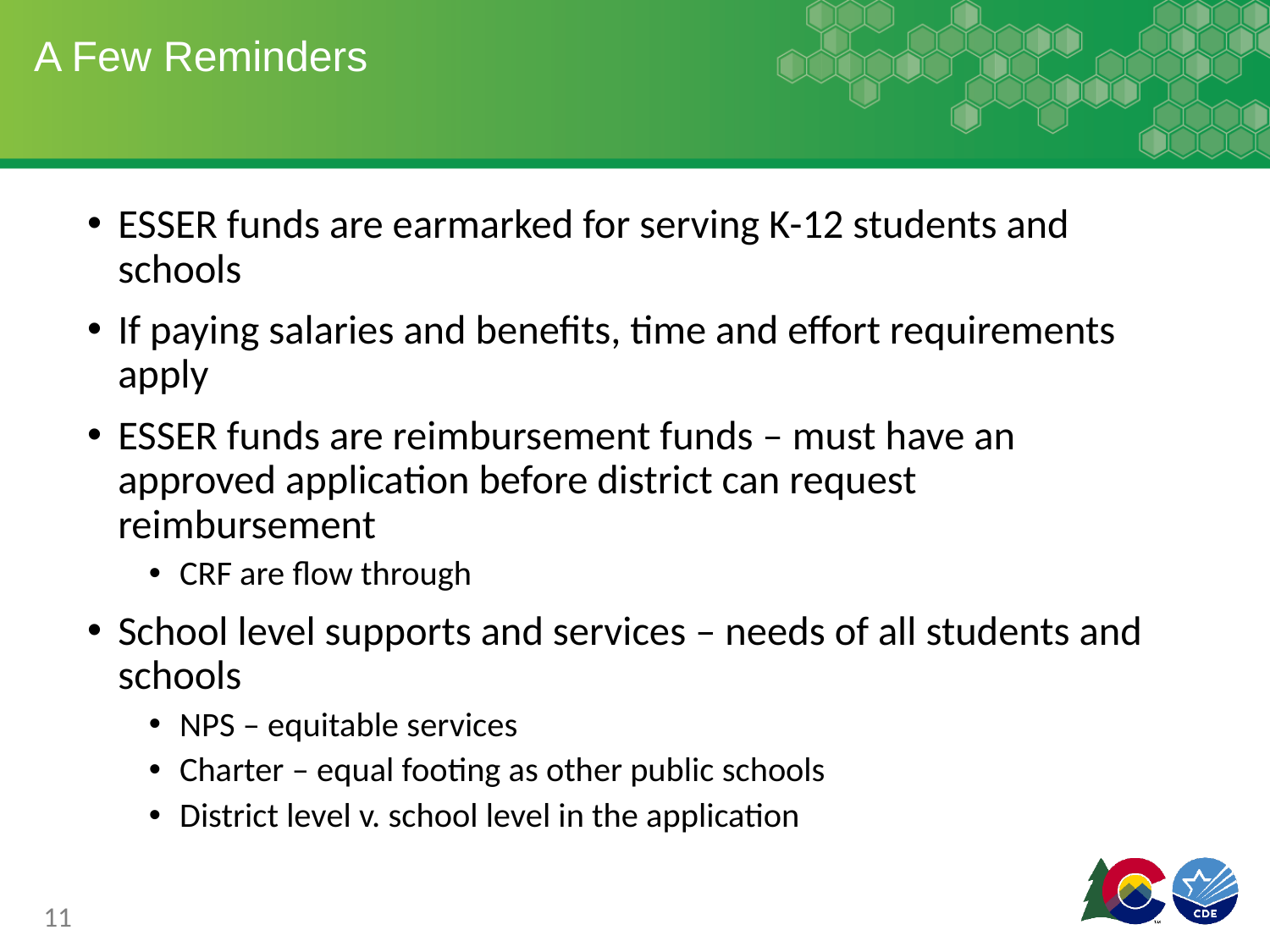

# A Few Reminders
ESSER funds are earmarked for serving K-12 students and schools
If paying salaries and benefits, time and effort requirements apply
ESSER funds are reimbursement funds – must have an approved application before district can request reimbursement
CRF are flow through
School level supports and services – needs of all students and schools
NPS – equitable services
Charter – equal footing as other public schools
District level v. school level in the application

11